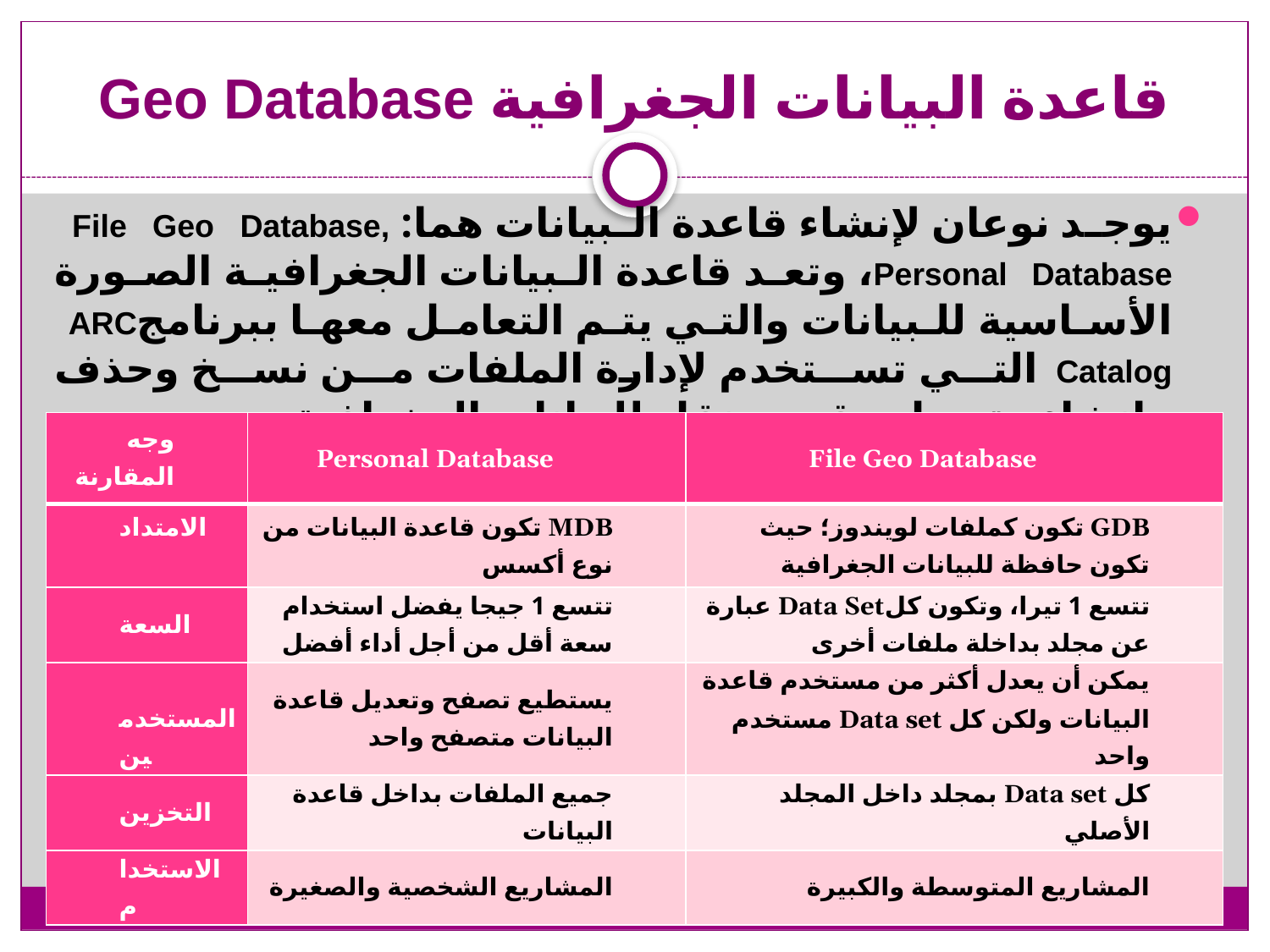

# قاعدة البيانات الجغرافية Geo Database
يوجد نوعان لإنشاء قاعدة البيانات هما: File Geo Database, Personal Database، وتعد قاعدة البيانات الجغرافية الصورة الأساسية للبيانات والتي يتم التعامل معها ببرنامجARC Catalog  التي تستخدم لإدارة الملفات من نسخ وحذف وإنشاء وتعديل وقص ونقل للبيانات الجغرافية.

| وجه المقارنة | Personal Database | File Geo Database |
| --- | --- | --- |
| الامتداد | MDB تكون قاعدة البيانات من نوع أكسس | GDB تكون كملفات لويندوز؛ حيث تكون حافظة للبيانات الجغرافية |
| السعة | تتسع 1 جيجا يفضل استخدام سعة أقل من أجل أداء أفضل | تتسع 1 تيرا، وتكون كلData Set عبارة عن مجلد بداخلة ملفات أخرى |
| المستخدمين | يستطيع تصفح وتعديل قاعدة البيانات متصفح واحد | يمكن أن يعدل أكثر من مستخدم قاعدة البيانات ولكن كل Data set مستخدم واحد |
| التخزين | جميع الملفات بداخل قاعدة البيانات | كل Data set بمجلد داخل المجلد الأصلي |
| الاستخدام | المشاريع الشخصية والصغيرة | المشاريع المتوسطة والكبيرة |